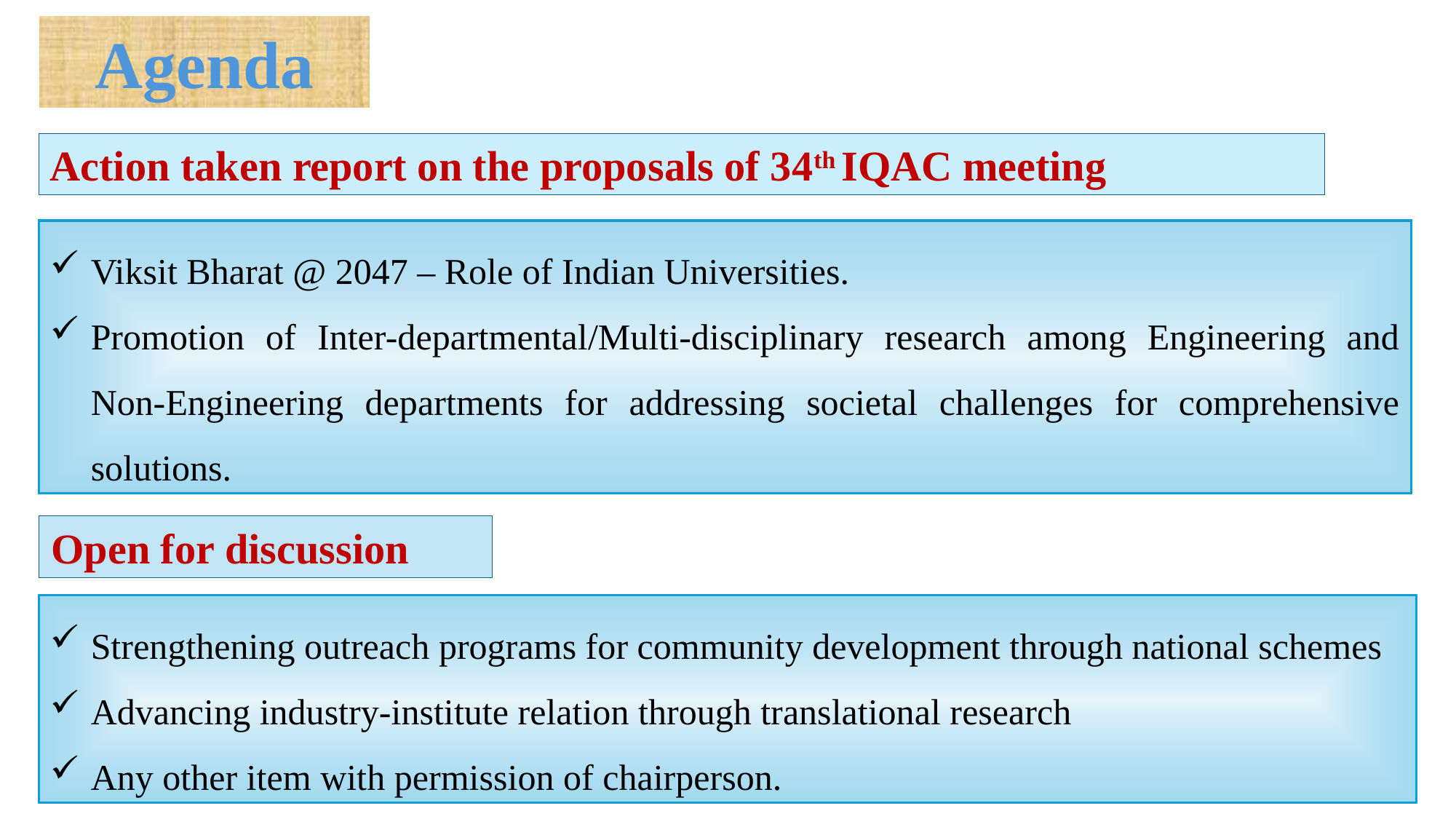

Agenda
Action taken report on the proposals of 34th IQAC meeting
Viksit Bharat @ 2047 – Role of Indian Universities.
Promotion of Inter-departmental/Multi-disciplinary research among Engineering and Non-Engineering departments for addressing societal challenges for comprehensive solutions.
Open for discussion
Strengthening outreach programs for community development through national schemes
Advancing industry-institute relation through translational research
Any other item with permission of chairperson.